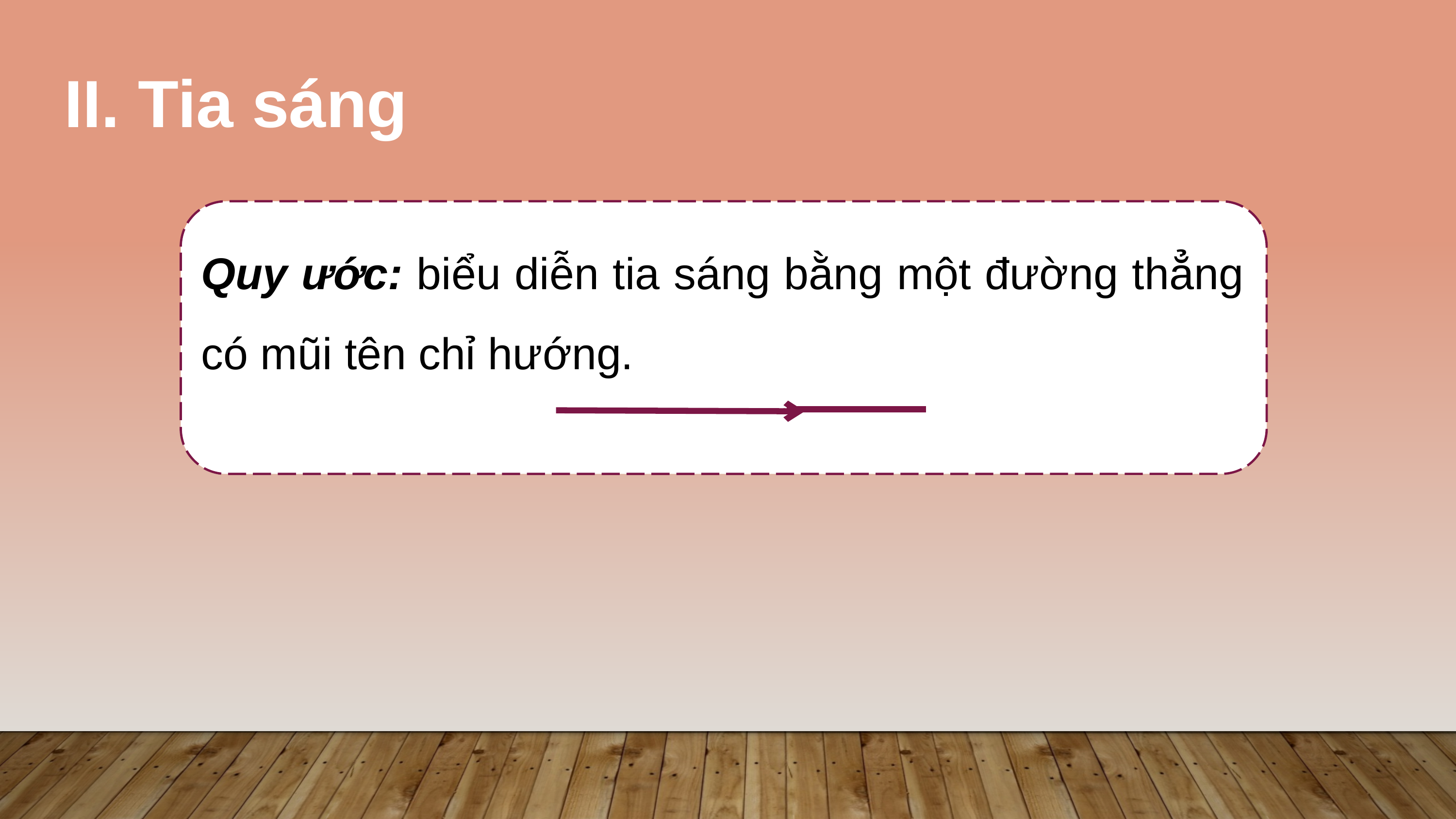

II. Tia sáng
Quy ước: biểu diễn tia sáng bằng một đường thẳng có mũi tên chỉ hướng.